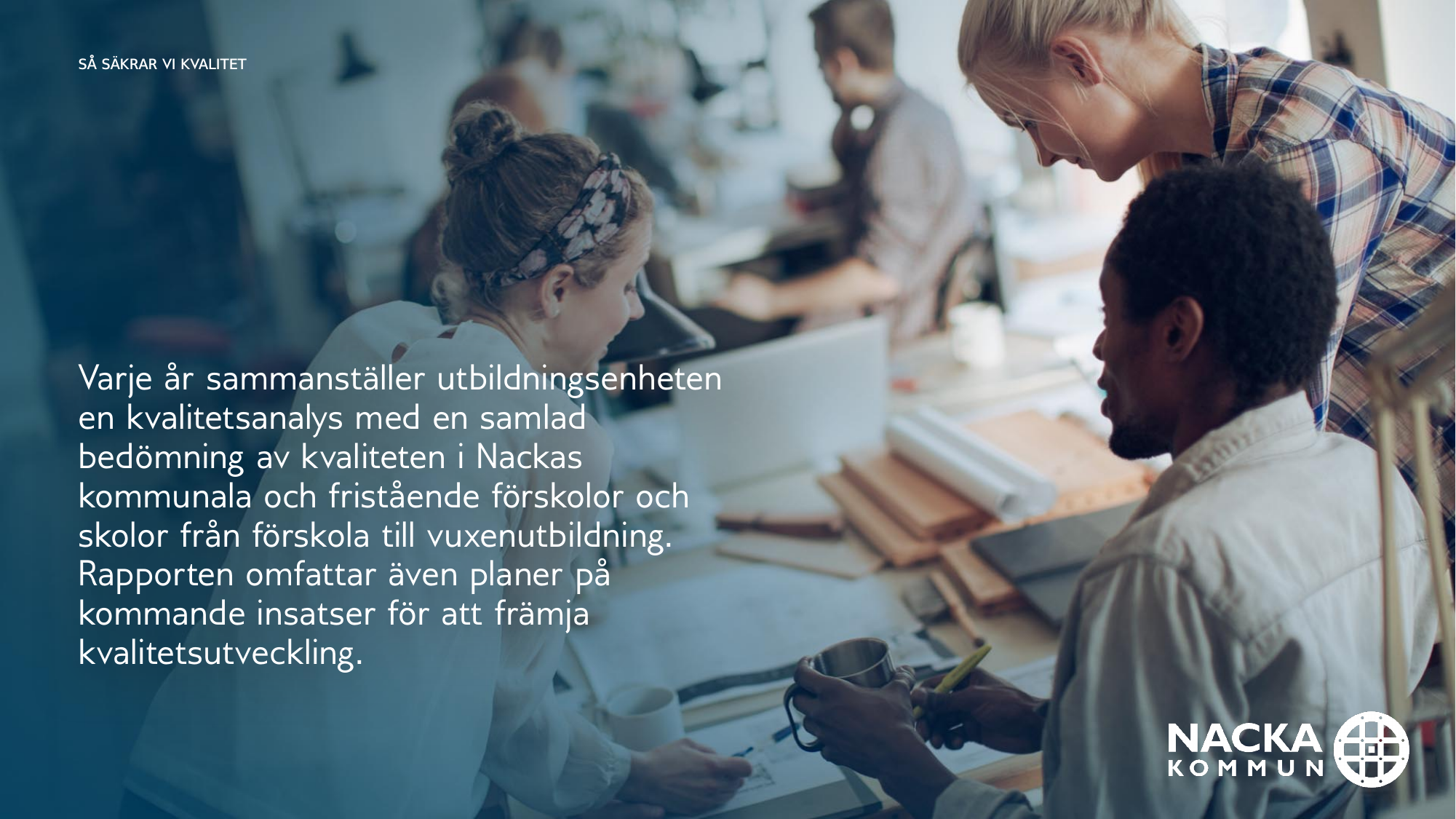

Så säkrar vi kvalitet
Varje år sammanställer utbildningsenheten
en kvalitetsanalys med en samlad bedömning av kvaliteten i Nackas kommunala och fristående förskolor och skolor från förskola till vuxenutbildning. Rapporten omfattar även planer på kommande insatser för att främja kvalitetsutveckling.